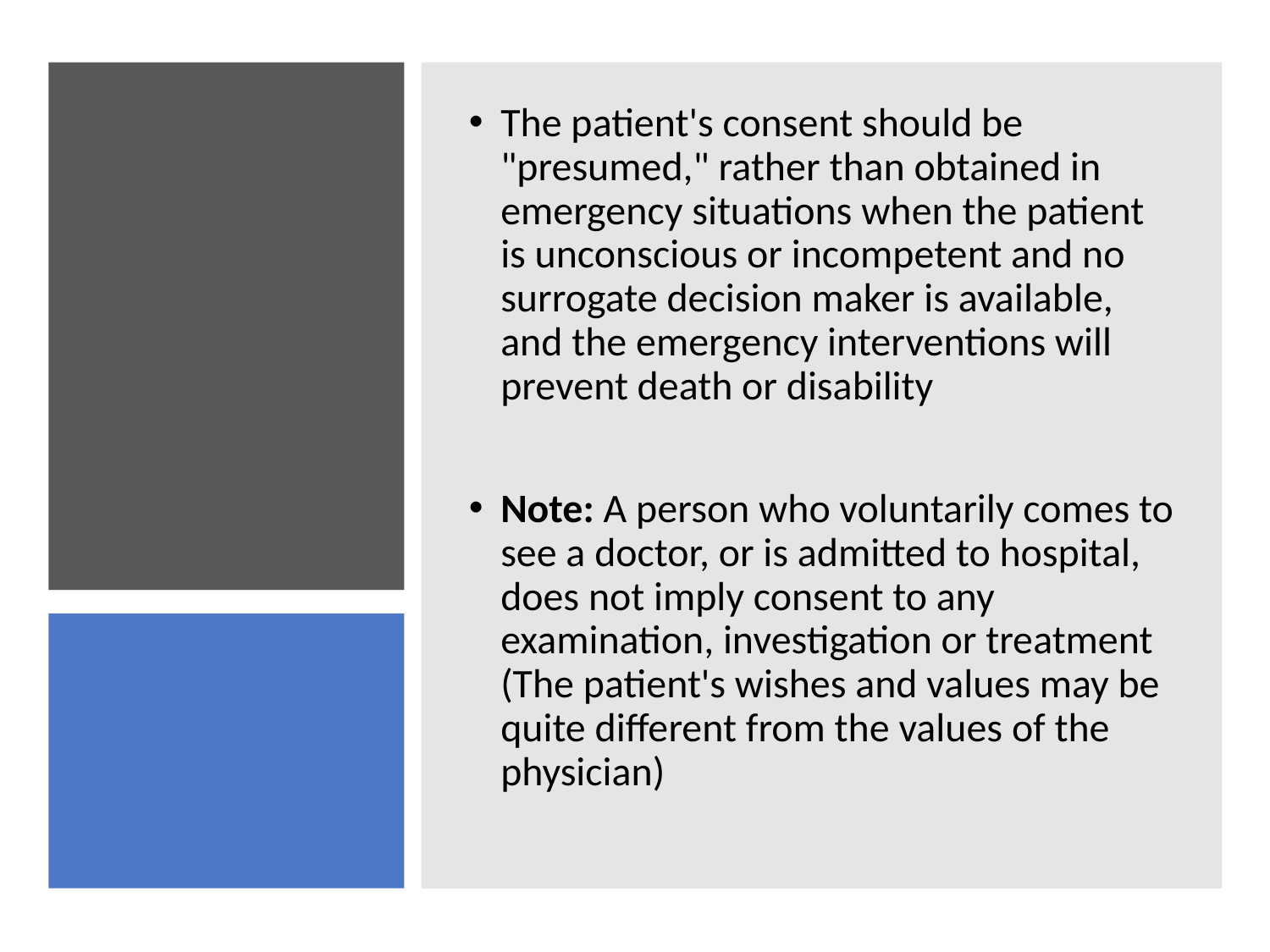

The patient's consent should be "presumed," rather than obtained in emergency situations when the patient is unconscious or incompetent and no surrogate decision maker is available, and the emergency interventions will prevent death or disability

Note: A person who voluntarily comes to see a doctor, or is admitted to hospital, does not imply consent to any examination, investigation or treatment (The patient's wishes and values may be quite different from the values of the physician)